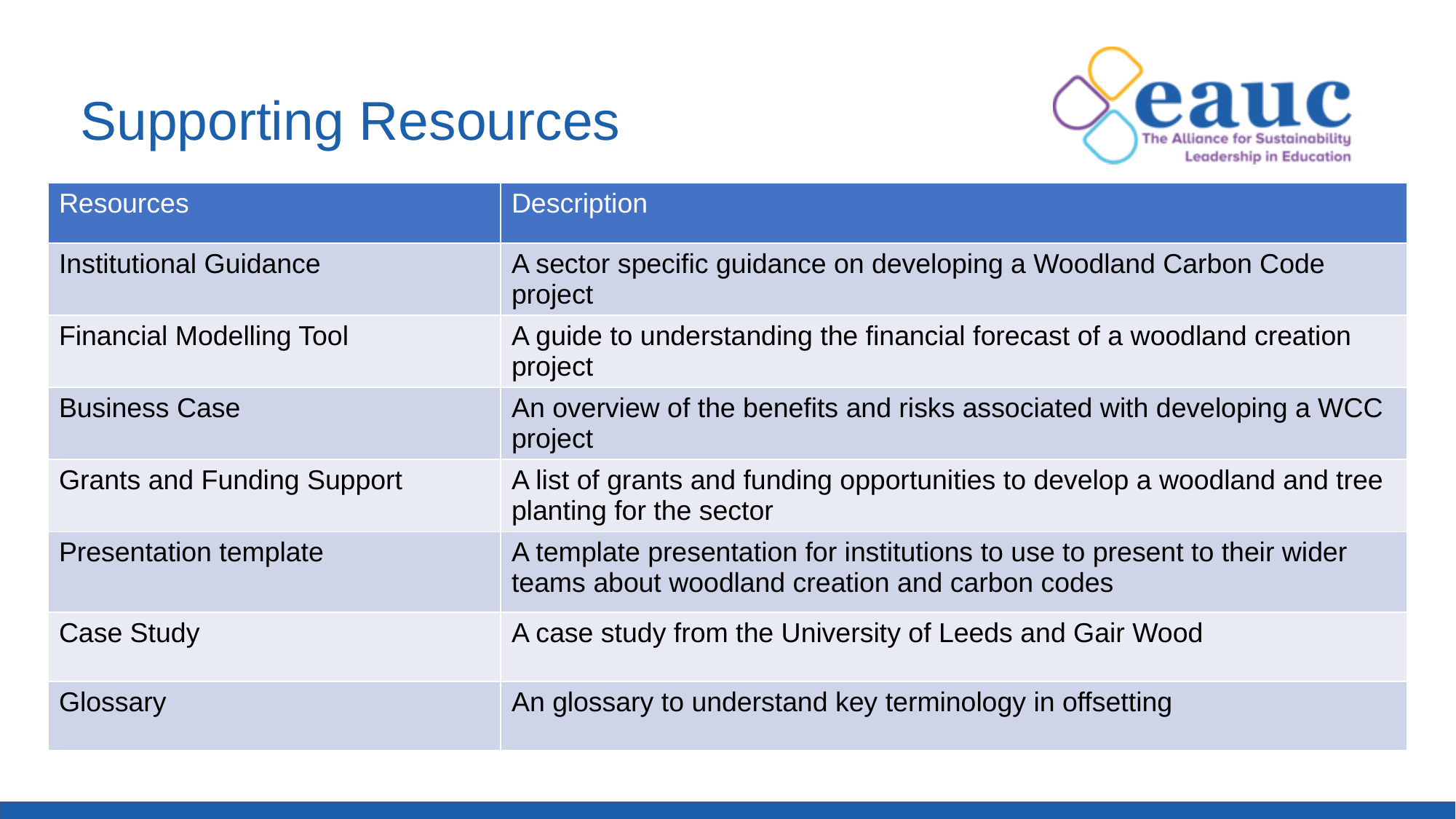

Supporting Resources
| Resources | Description |
| --- | --- |
| Institutional Guidance | A sector specific guidance on developing a Woodland Carbon Code project |
| Financial Modelling Tool | A guide to understanding the financial forecast of a woodland creation project |
| Business Case | An overview of the benefits and risks associated with developing a WCC project |
| Grants and Funding Support | A list of grants and funding opportunities to develop a woodland and tree planting for the sector |
| Presentation template | A template presentation for institutions to use to present to their wider teams about woodland creation and carbon codes |
| Case Study | A case study from the University of Leeds and Gair Wood |
| Glossary | An glossary to understand key terminology in offsetting |